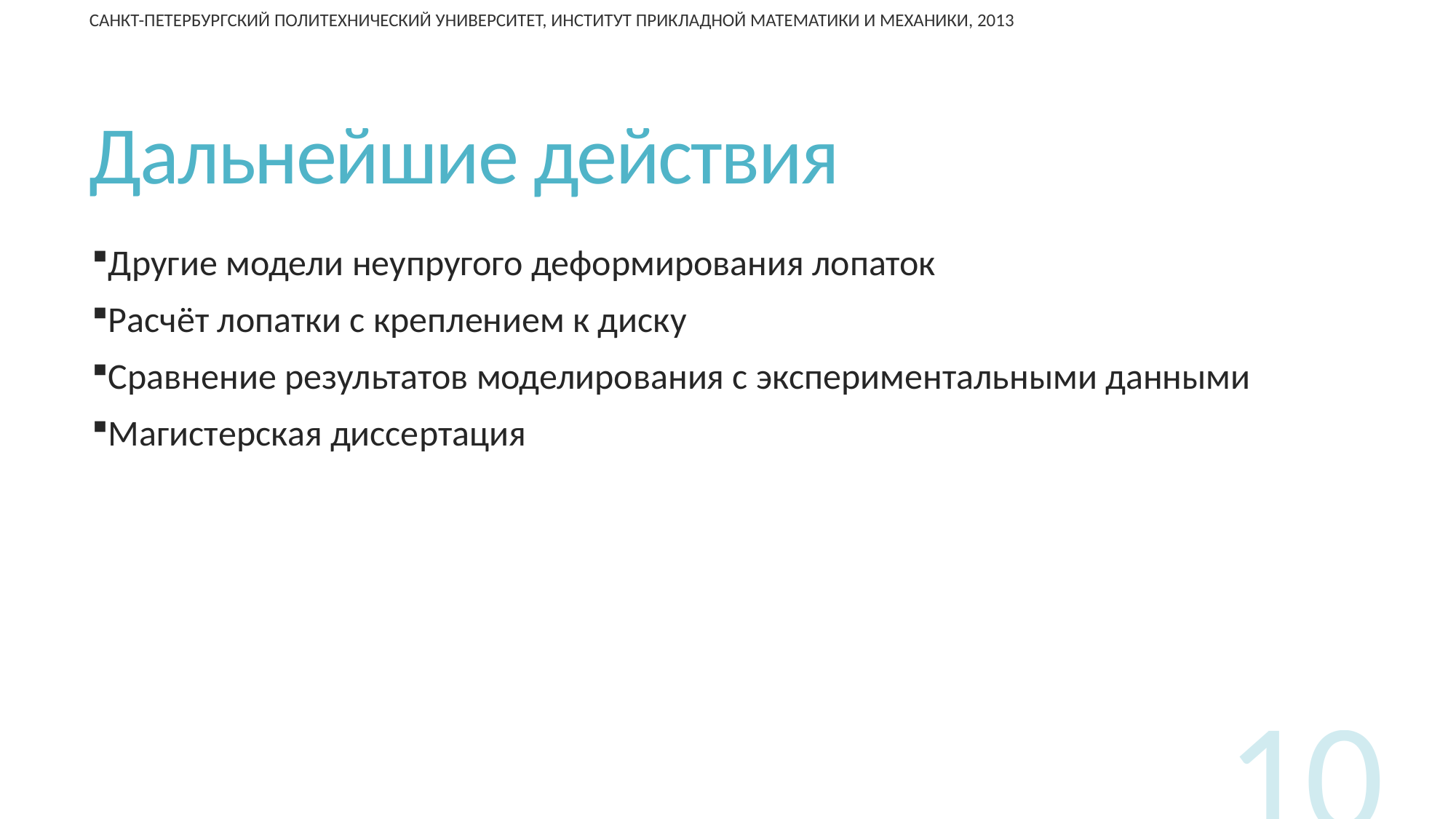

Санкт-Петербургский Политехнический Университет, Институт Прикладной Математики и Механики, 2013
# Дальнейшие действия
Другие модели неупругого деформирования лопаток
Расчёт лопатки с креплением к диску
Сравнение результатов моделирования с экспериментальными данными
Магистерская диссертация

10